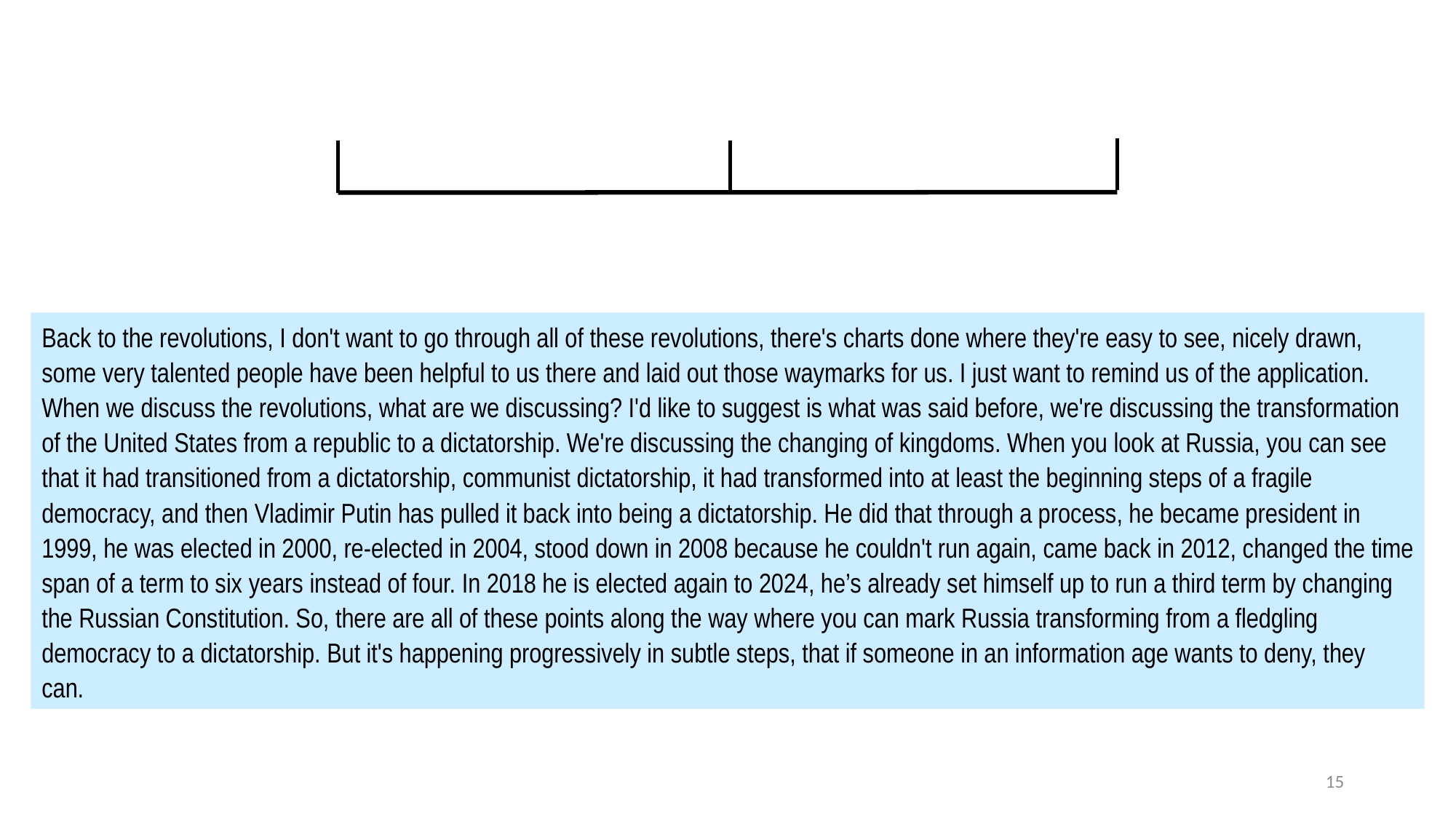

Back to the revolutions, I don't want to go through all of these revolutions, there's charts done where they're easy to see, nicely drawn, some very talented people have been helpful to us there and laid out those waymarks for us. I just want to remind us of the application. When we discuss the revolutions, what are we discussing? I'd like to suggest is what was said before, we're discussing the transformation of the United States from a republic to a dictatorship. We're discussing the changing of kingdoms. When you look at Russia, you can see that it had transitioned from a dictatorship, communist dictatorship, it had transformed into at least the beginning steps of a fragile democracy, and then Vladimir Putin has pulled it back into being a dictatorship. He did that through a process, he became president in 1999, he was elected in 2000, re-elected in 2004, stood down in 2008 because he couldn't run again, came back in 2012, changed the time span of a term to six years instead of four. In 2018 he is elected again to 2024, he’s already set himself up to run a third term by changing the Russian Constitution. So, there are all of these points along the way where you can mark Russia transforming from a fledgling democracy to a dictatorship. But it's happening progressively in subtle steps, that if someone in an information age wants to deny, they can.
15